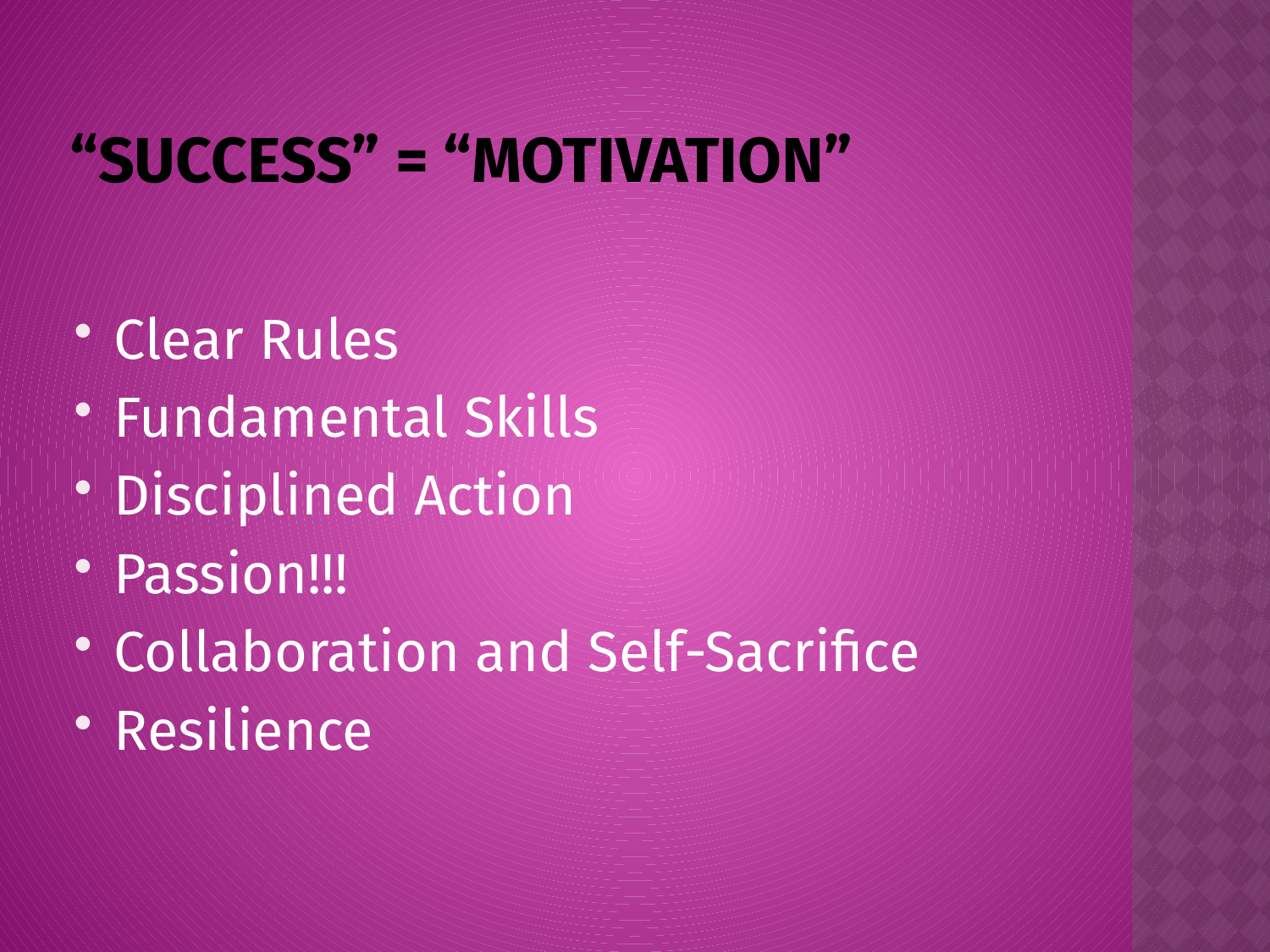

# “success” = “motivation”
Clear Rules
Fundamental Skills
Disciplined Action
Passion!!!
Collaboration and Self-Sacrifice
Resilience